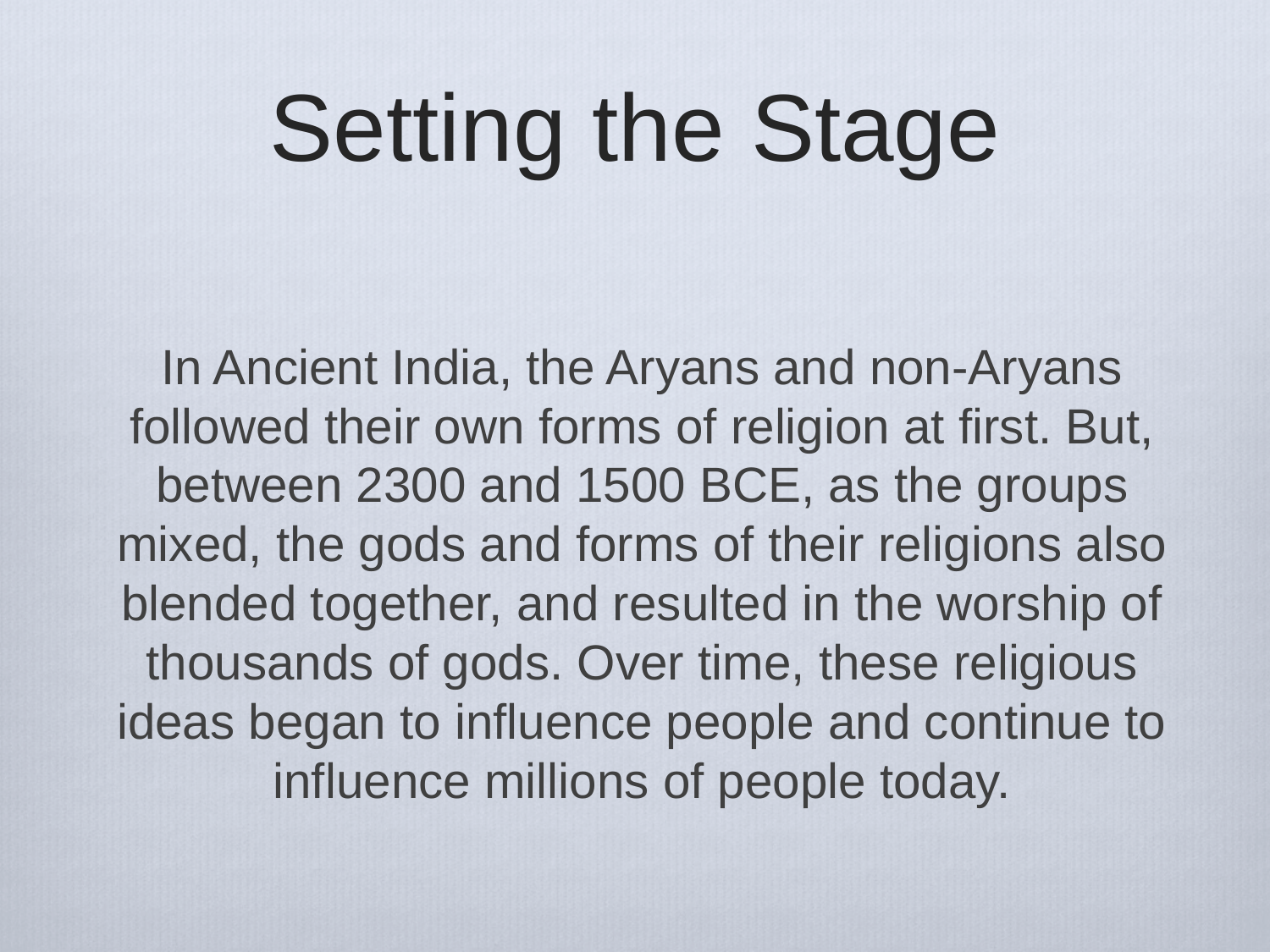

# Setting the Stage
In Ancient India, the Aryans and non-Aryans followed their own forms of religion at first. But, between 2300 and 1500 BCE, as the groups mixed, the gods and forms of their religions also blended together, and resulted in the worship of thousands of gods. Over time, these religious ideas began to influence people and continue to influence millions of people today.